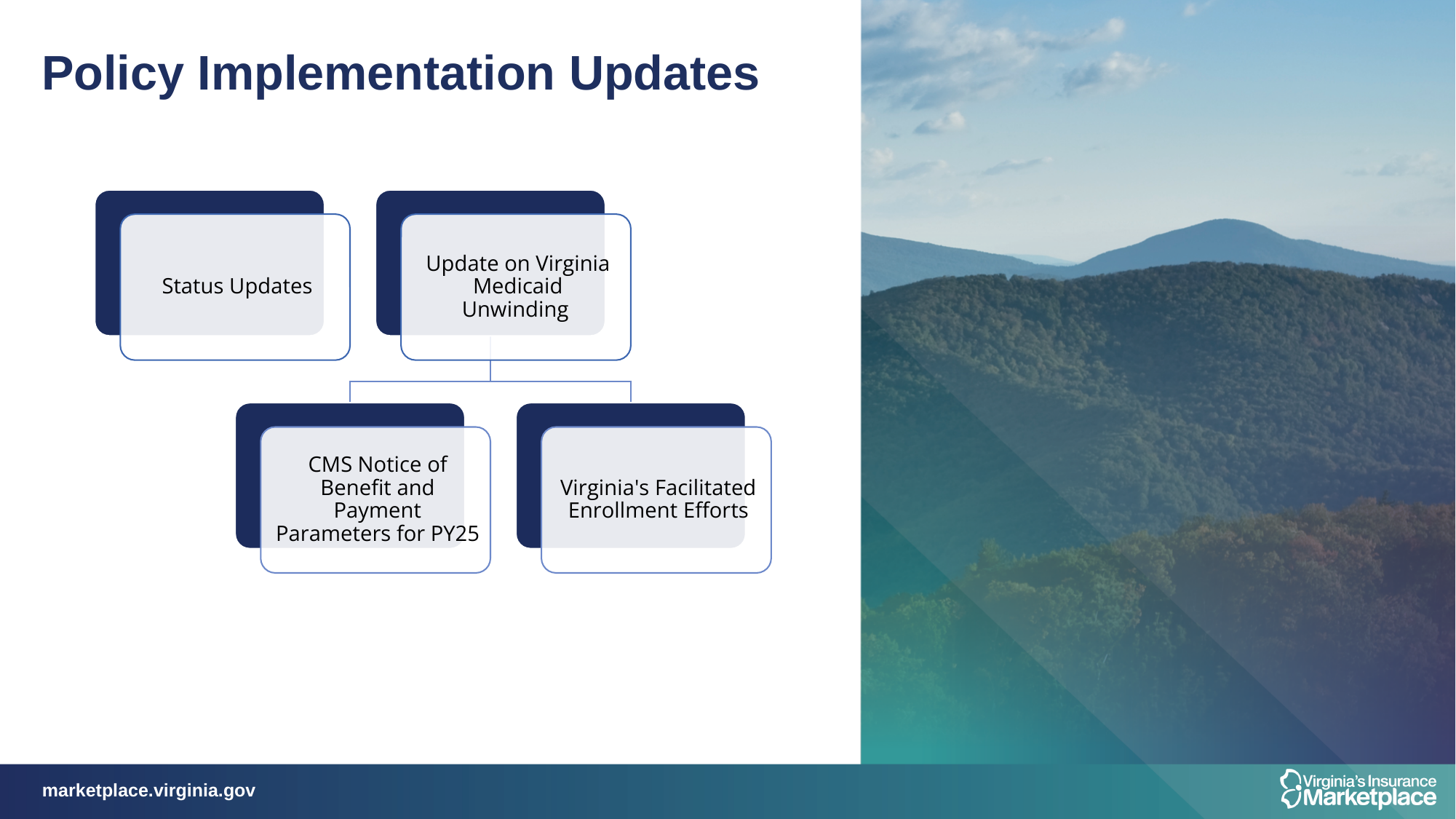

# Policy Implementation Updates
 Status Updates
Update on Virginia Medicaid Unwinding
CMS Notice of Benefit and Payment Parameters for PY25
Virginia's Facilitated Enrollment Efforts